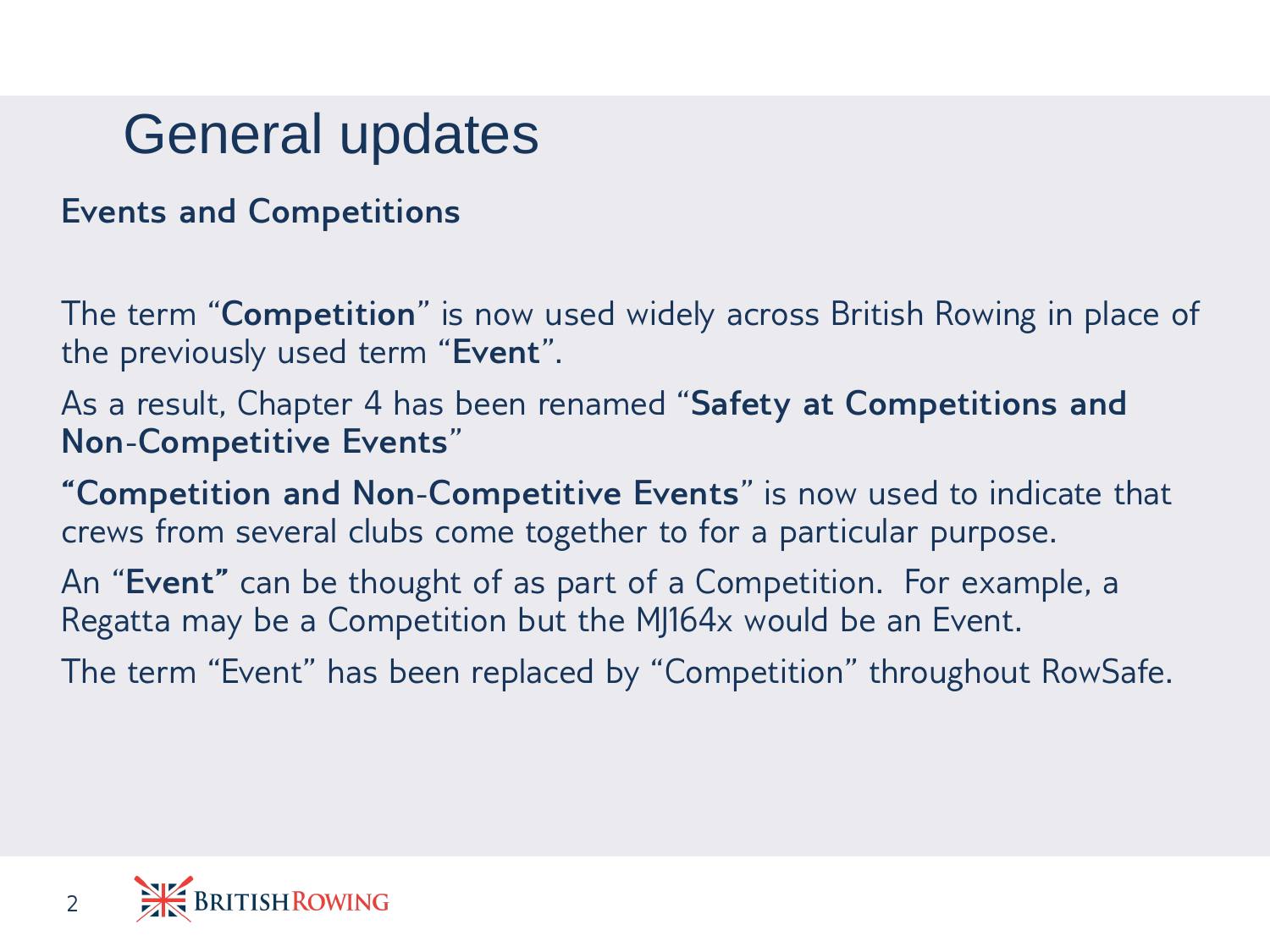

# General updates
Events and Competitions

The term “Competition” is now used widely across British Rowing in place of the previously used term “Event”.
As a result, Chapter 4 has been renamed “Safety at Competitions and Non-Competitive Events”
“Competition and Non-Competitive Events” is now used to indicate that crews from several clubs come together to for a particular purpose.
An “Event” can be thought of as part of a Competition.  For example, a Regatta may be a Competition but the MJ164x would be an Event.
The term “Event” has been replaced by “Competition” throughout RowSafe.